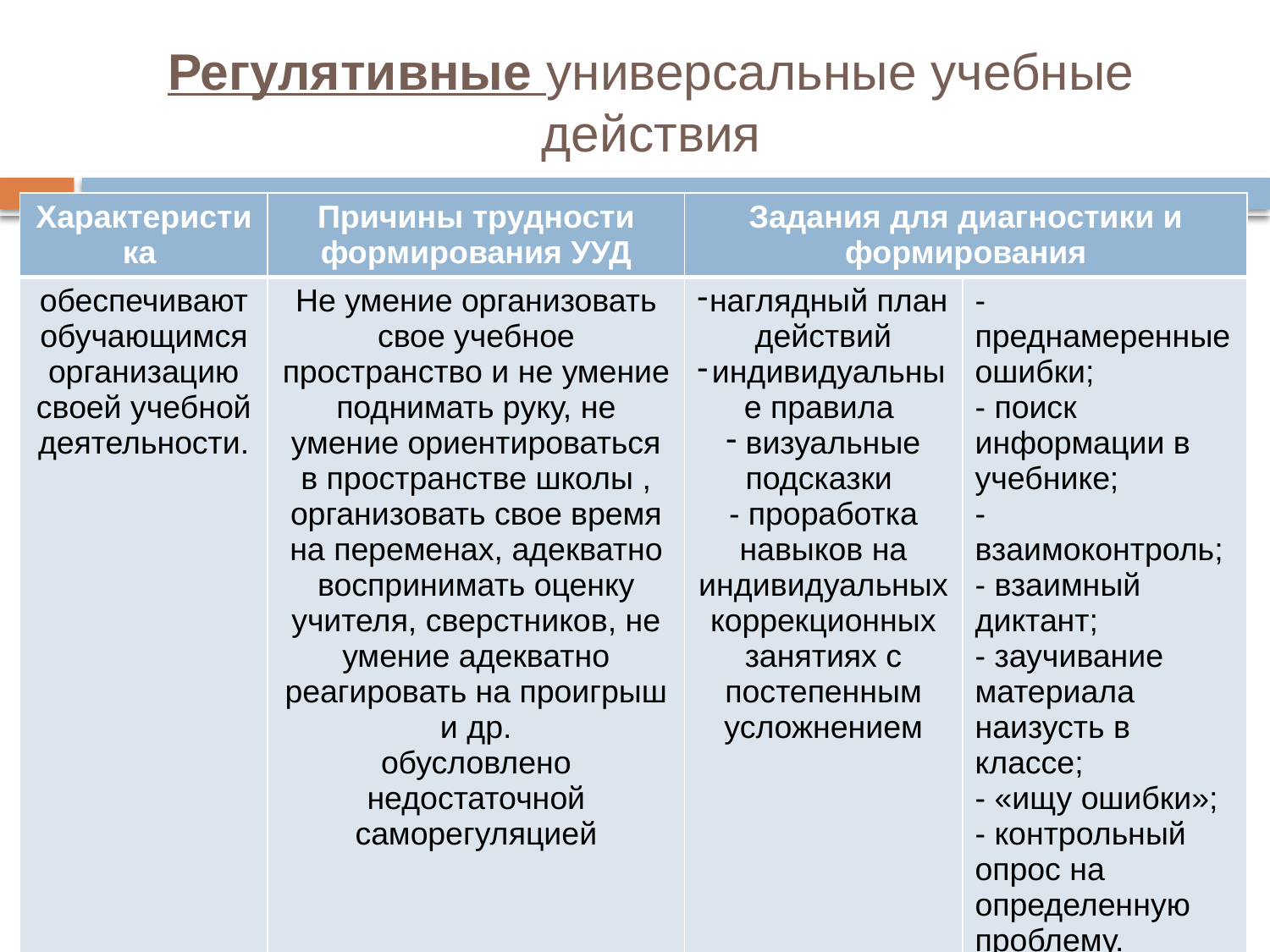

# Регулятивные универсальные учебные действия
| Характеристика | Причины трудности формирования УУД | Задания для диагностики и формирования |  |
| --- | --- | --- | --- |
| обеспечивают обучающимся организацию своей учебной деятельности. | Не умение организовать свое учебное пространство и не умение поднимать руку, не умение ориентироваться в пространстве школы , организовать свое время на переменах, адекватно воспринимать оценку учителя, сверстников, не умение адекватно реагировать на проигрыш и др. обусловлено недостаточной саморегуляцией | наглядный план действий индивидуальные правила визуальные подсказки - проработка навыков на индивидуальных коррекционных занятиях с постепенным усложнением | -преднамеренные ошибки; - поиск информации в учебнике; - взаимоконтроль; - взаимный диктант; - заучивание материала наизусть в классе; - «ищу ошибки»; - контрольный опрос на определенную проблему. |